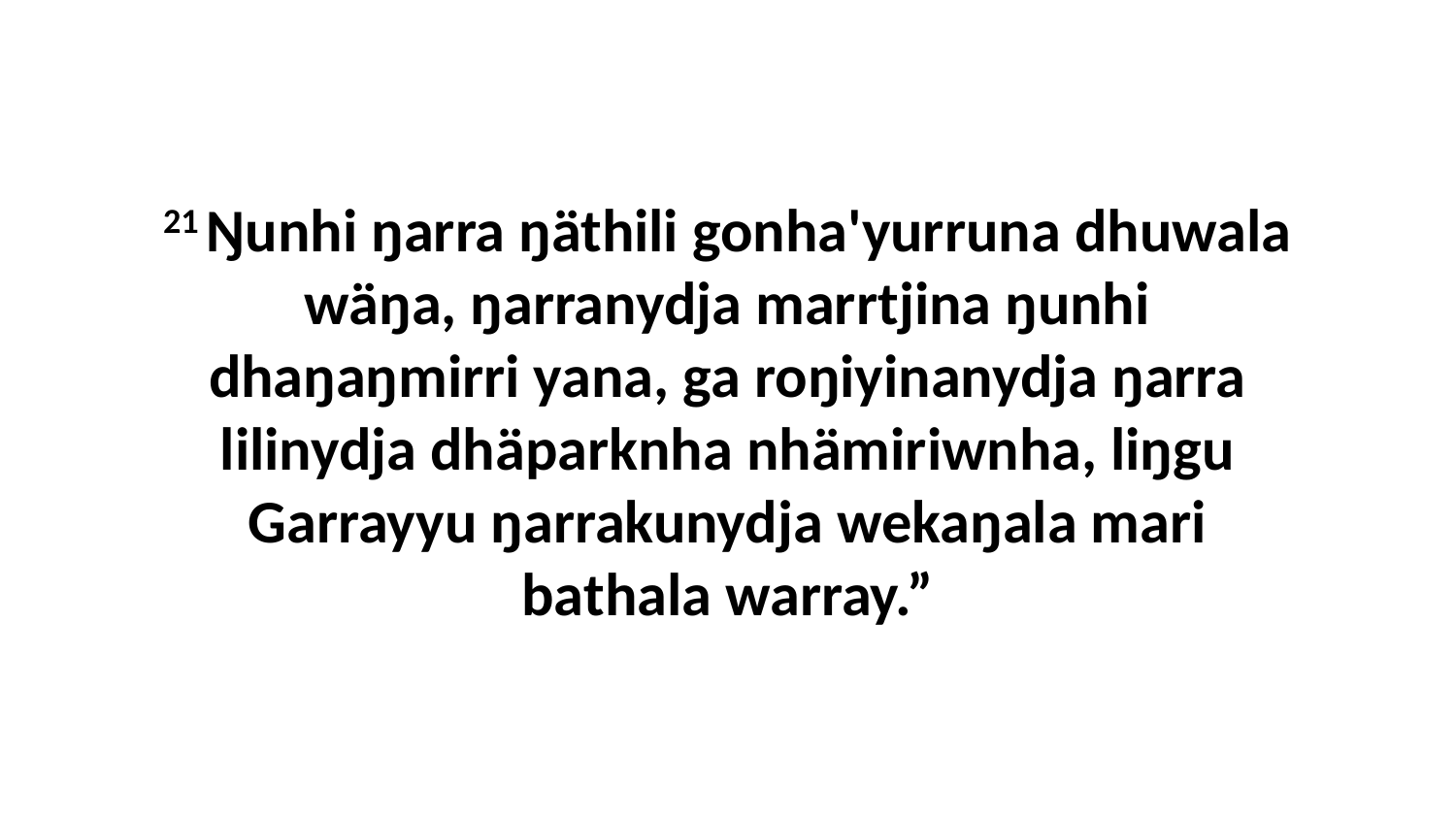

21 Ŋunhi ŋarra ŋäthili gonha'yurruna dhuwala wäŋa, ŋarranydja marrtjina ŋunhi dhaŋaŋmirri yana, ga roŋiyinanydja ŋarra lilinydja dhäparknha nhämiriwnha, liŋgu Garrayyu ŋarrakunydja wekaŋala mari bathala warray.”